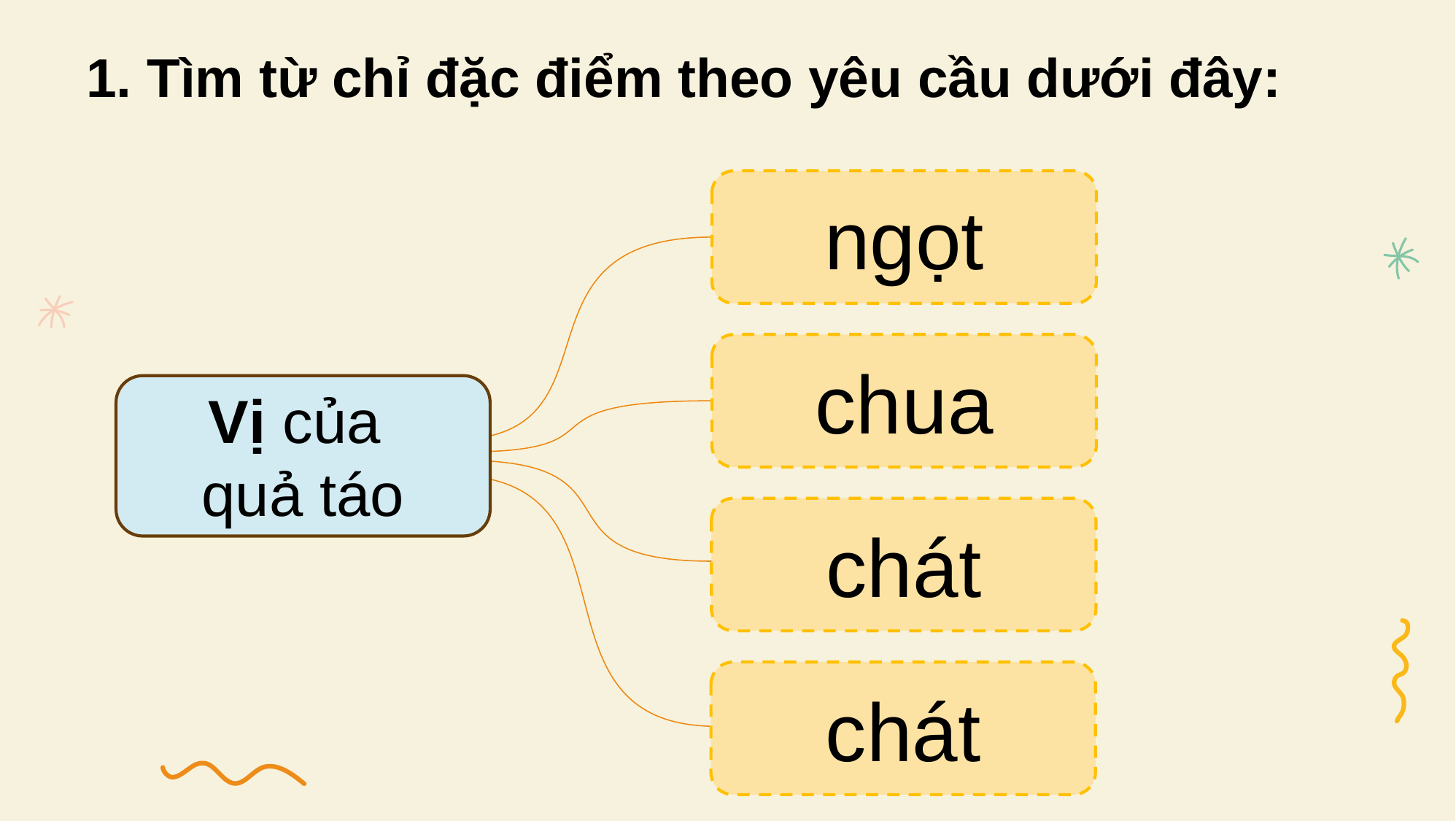

1. Tìm từ chỉ đặc điểm theo yêu cầu dưới đây:
ngọt
chua
Vị của
quả táo
chát
chát